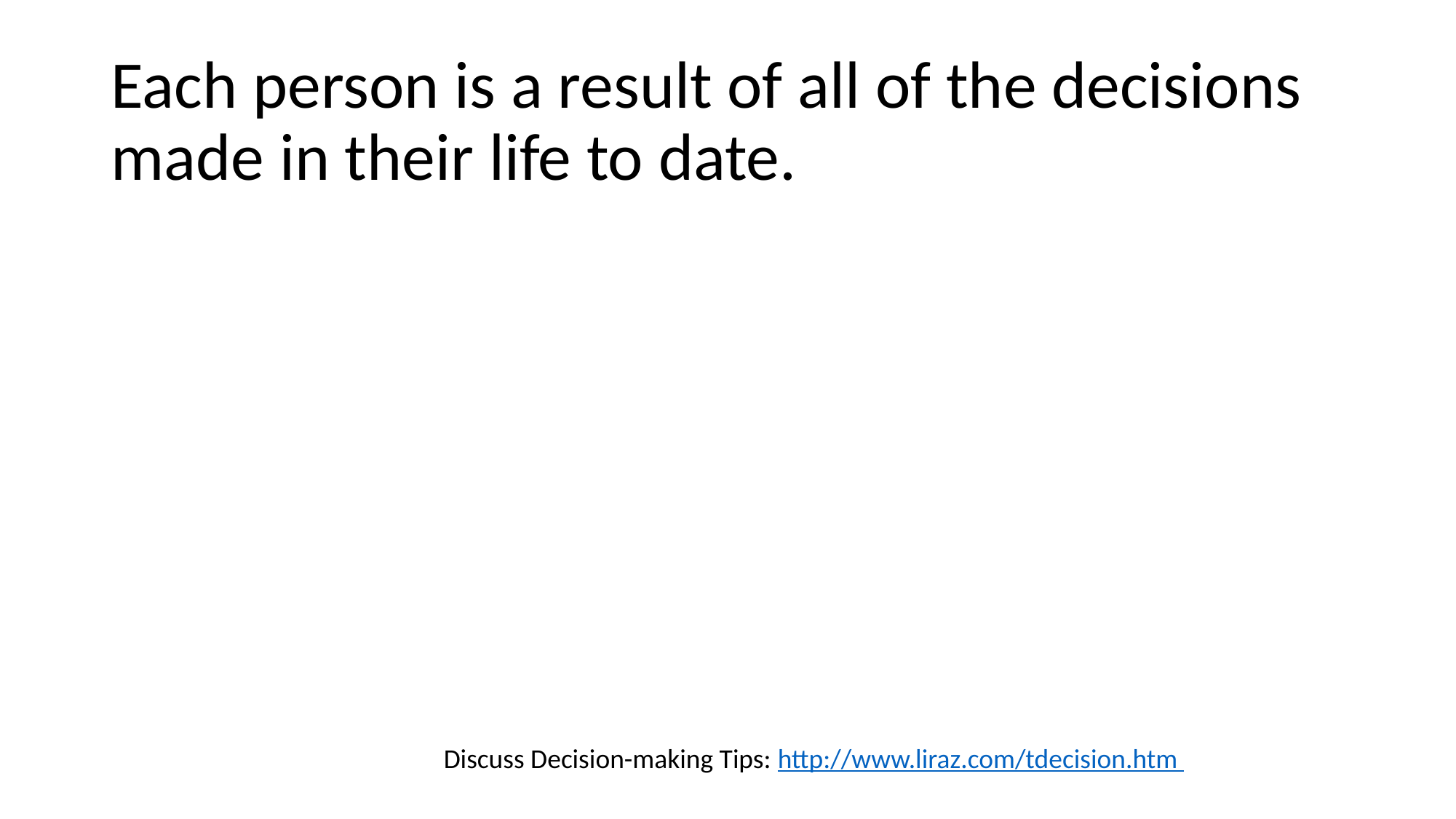

# Each person is a result of all of the decisions made in their life to date.
Discuss Decision-making Tips: http://www.liraz.com/tdecision.htm